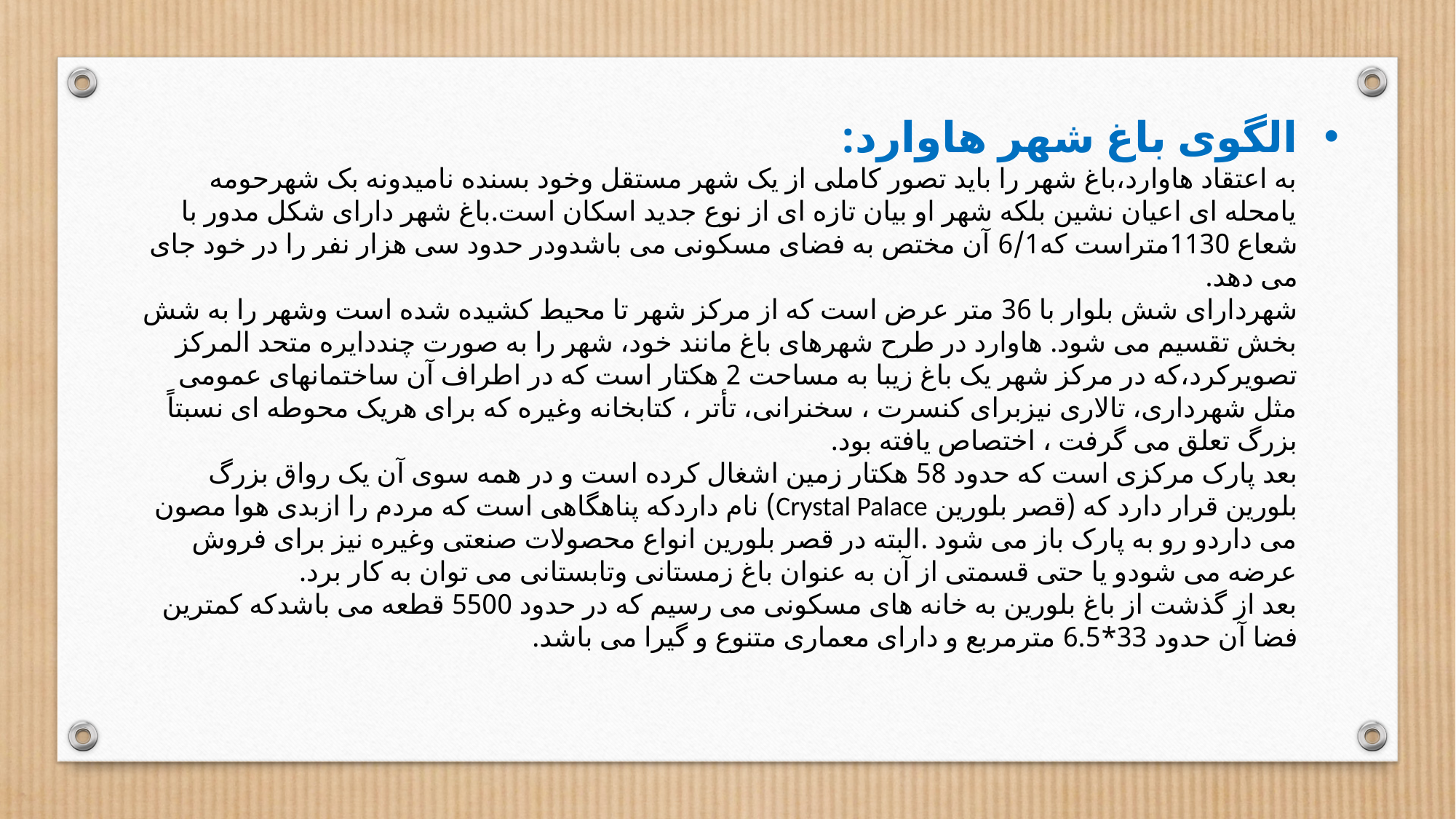

الگوی باغ شهر هاوارد:
به اعتقاد هاوارد،باغ شهر را باید تصور کاملی از یک شهر مستقل وخود بسنده نامیدونه بک شهرحومه یامحله ای اعیان نشین بلکه شهر او بیان تازه ای از نوع جدید اسکان است.باغ شهر دارای شکل مدور با شعاع 1130متراست که6/1 آن مختص به فضای مسکونی می باشدودر حدود سی هزار نفر را در خود جای می دهد.
شهردارای شش بلوار با 36 متر عرض است که از مرکز شهر تا محیط کشیده شده است وشهر را به شش بخش تقسیم می شود. هاوارد در طرح شهرهای باغ مانند خود، شهر را به صورت چنددایره متحد المرکز تصویرکرد،که در مرکز شهر یک باغ زیبا به مساحت 2 هکتار است که در اطراف آن ساختمانهای عمومی مثل شهرداری، تالاری نیزبرای کنسرت ، سخنرانی، تأتر ، کتابخانه وغیره که برای هریک محوطه ای نسبتاً بزرگ تعلق می گرفت ، اختصاص یافته بود.
بعد پارک مرکزی است که حدود 58 هکتار زمین اشغال کرده است و در همه سوی آن یک رواق بزرگ بلورین قرار دارد که (قصر بلورین Crystal Palace) نام داردکه پناهگاهی است که مردم را ازبدی هوا مصون می داردو رو به پارک باز می شود .البته در قصر بلورین انواع محصولات صنعتی وغیره نیز برای فروش عرضه می شودو یا حتی قسمتی از آن به عنوان باغ زمستانی وتابستانی می توان به کار برد.
بعد از گذشت از باغ بلورین به خانه های مسکونی می رسیم که در حدود 5500 قطعه می باشدکه کمترین فضا آن حدود 33*6.5 مترمربع و دارای معماری متنوع و گیرا می باشد.